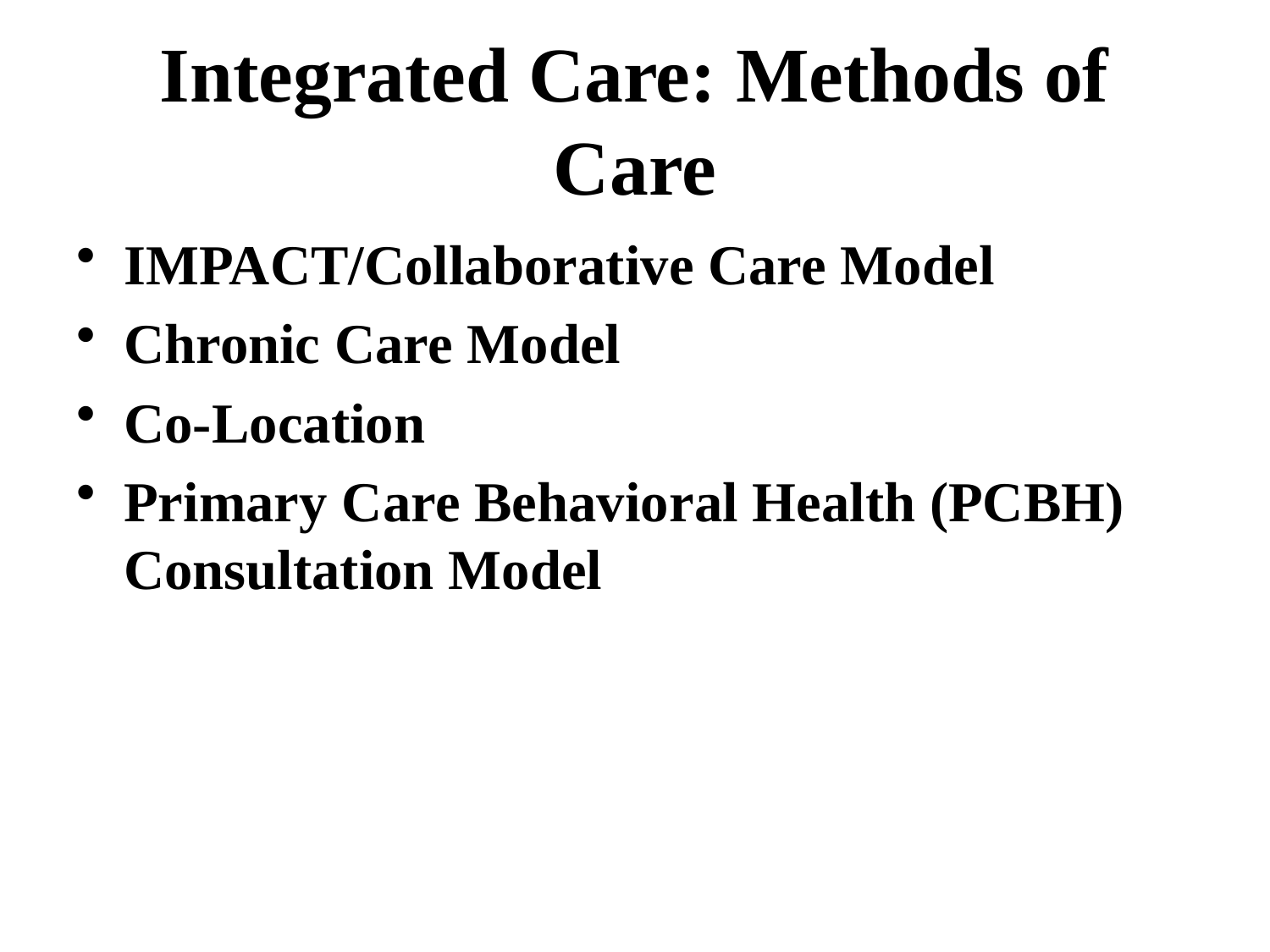

# Integrated Care: Methods of Care
IMPACT/Collaborative Care Model
Chronic Care Model
Co-Location
Primary Care Behavioral Health (PCBH) Consultation Model